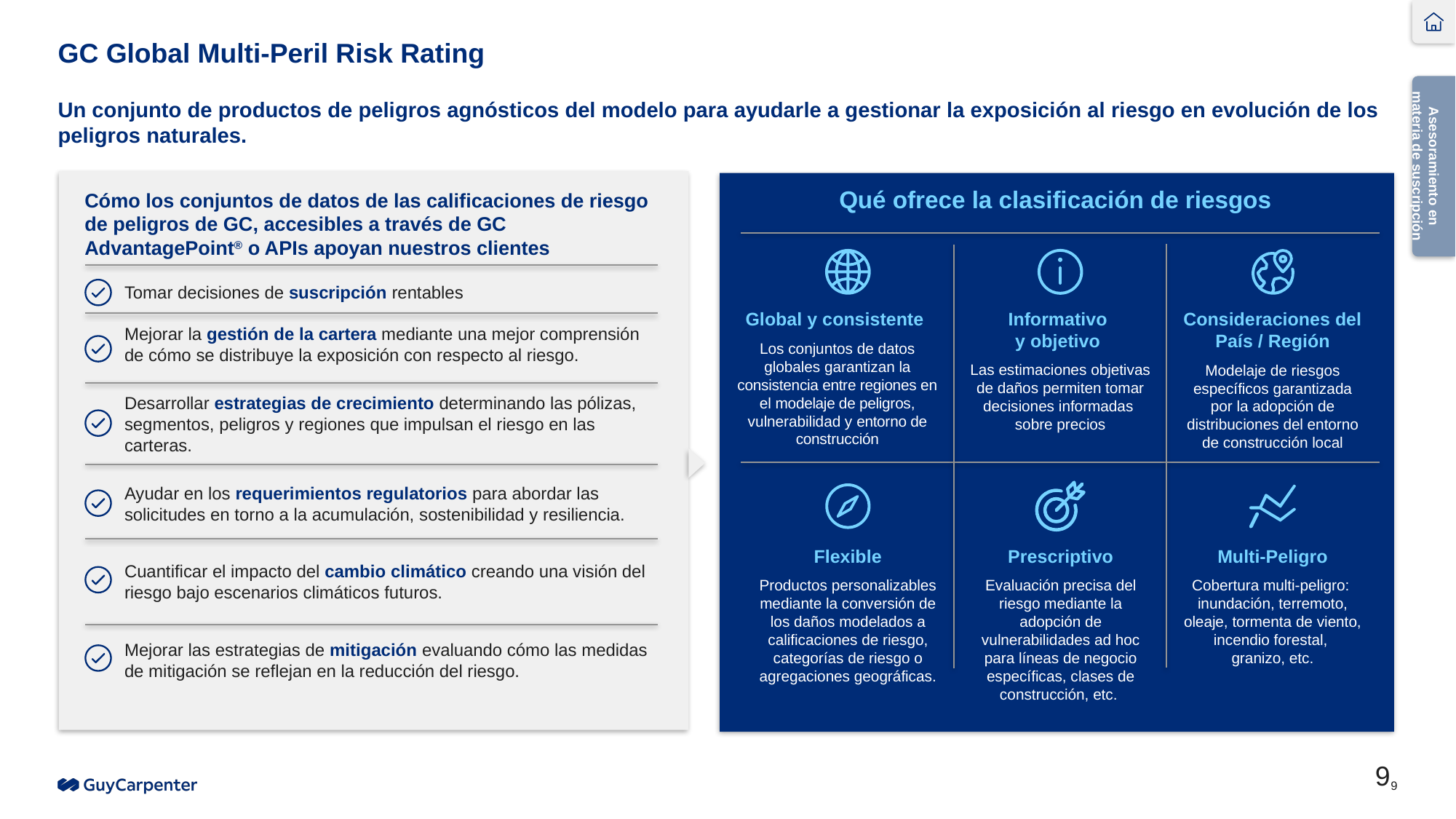

# GC Global Multi-Peril Risk Rating

Asesoramiento en materia de suscripción
Un conjunto de productos de peligros agnósticos del modelo para ayudarle a gestionar la exposición al riesgo en evolución de los peligros naturales.

Qué ofrece la clasificación de riesgos
Cómo los conjuntos de datos de las calificaciones de riesgo de peligros de GC, accesibles a través de GC AdvantagePoint® o APIs apoyan nuestros clientes

Tomar decisiones de suscripción rentables

Mejorar la gestión de la cartera mediante una mejor comprensión de cómo se distribuye la exposición con respecto al riesgo.
Desarrollar estrategias de crecimiento determinando las pólizas, segmentos, peligros y regiones que impulsan el riesgo en las carteras.
Ayudar en los requerimientos regulatorios para abordar las solicitudes en torno a la acumulación, sostenibilidad y resiliencia.
Cuantificar el impacto del cambio climático creando una visión del riesgo bajo escenarios climáticos futuros.
Mejorar las estrategias de mitigación evaluando cómo las medidas de mitigación se reflejan en la reducción del riesgo.
Global y consistente
Los conjuntos de datos globales garantizan la consistencia entre regiones en el modelaje de peligros, vulnerabilidad y entorno de construcción
Informativo
y objetivo
Las estimaciones objetivas de daños permiten tomar decisiones informadas
sobre precios
Consideraciones del País / Región
Modelaje de riesgos específicos garantizada por la adopción de distribuciones del entorno de construcción local

Flexible
Productos personalizables mediante la conversión de los daños modelados a calificaciones de riesgo, categorías de riesgo o agregaciones geográficas.
Prescriptivo
Evaluación precisa del riesgo mediante la adopción de vulnerabilidades ad hoc para líneas de negocio específicas, clases de construcción, etc.
Multi-Peligro
Cobertura multi-peligro:
inundación, terremoto, oleaje, tormenta de viento, incendio forestal,
granizo, etc.

9